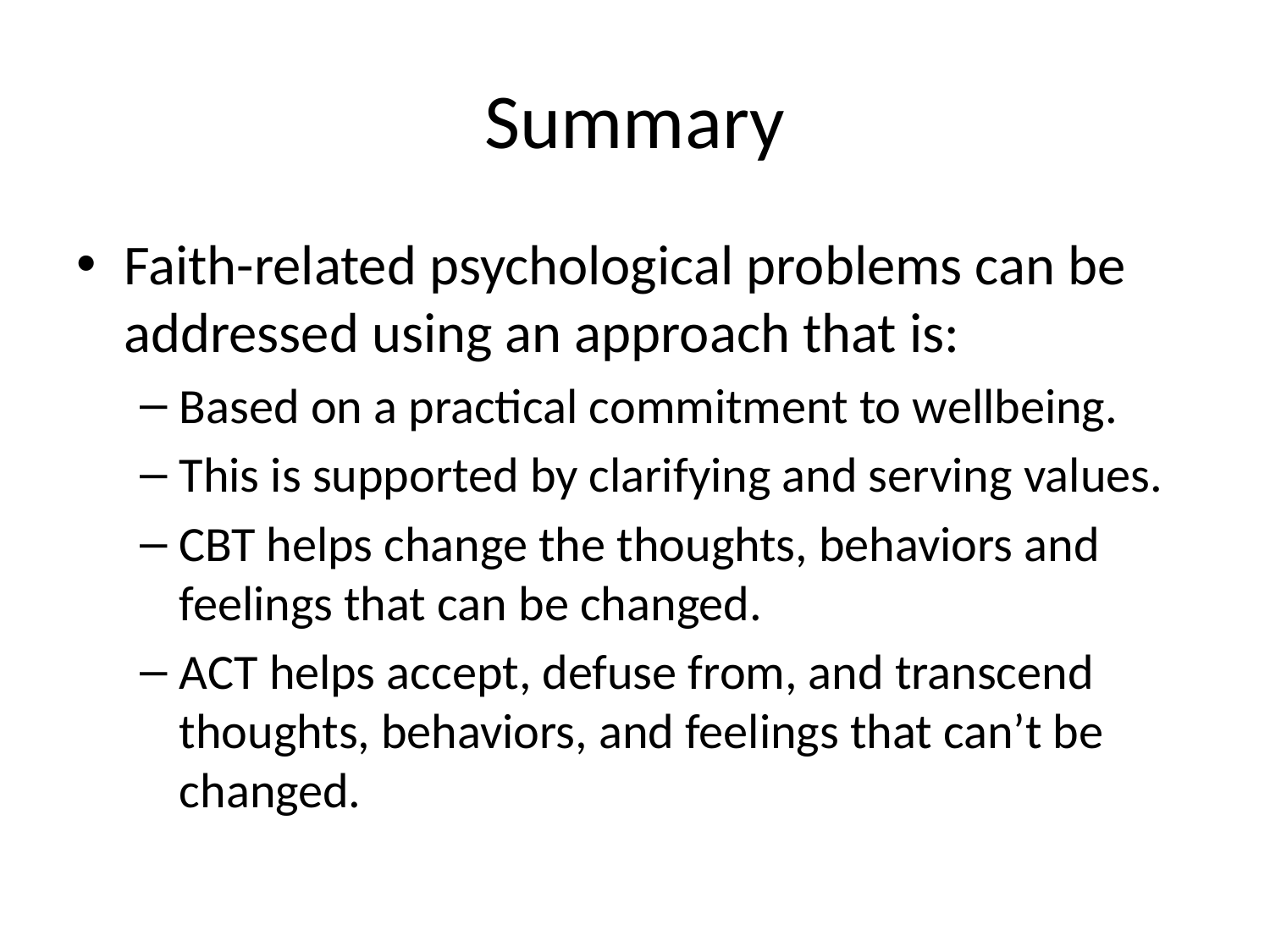

# Summary
Faith-related psychological problems can be addressed using an approach that is:
Based on a practical commitment to wellbeing.
This is supported by clarifying and serving values.
CBT helps change the thoughts, behaviors and feelings that can be changed.
ACT helps accept, defuse from, and transcend thoughts, behaviors, and feelings that can’t be changed.